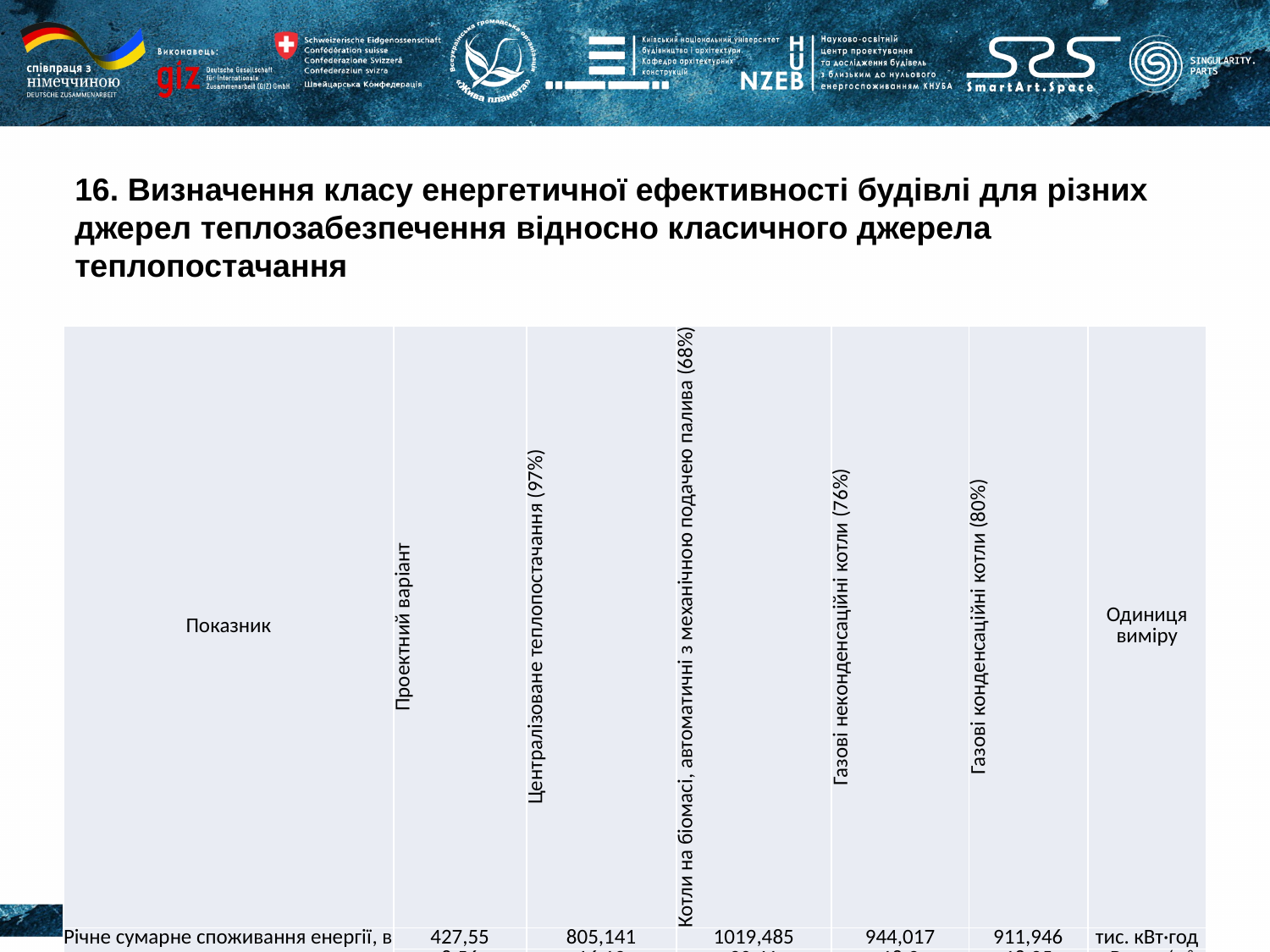

# 16. Визначення класу енергетичної ефективності будівлі для різних джерел теплозабезпечення відносно класичного джерела теплопостачання
| Показник | Проектний варіант | Централізоване теплопостачання (97%) | Котли на біомасі, автоматичні з механічною подачею палива (68%) | Газові неконденсаційні котли (76%) | Газові конденсаційні котли (80%) | Одиниця виміру |
| --- | --- | --- | --- | --- | --- | --- |
| Річне сумарне споживання енергії, в т.ч.: | 427,55 | 805,141 | 1019,485 | 944,017 | 911,946 | тис. кВт·год |
|  | 8,56 | 16,12 | 20,41 | 18,9 | 18,25 | кВт·год/м3 |
| Відсоткова різниця між загальним показником питомого енергоспоживання при опаленні, охолодженні і гарячого водопостачання та показником значенням питомого енергоспоживання при опаленні, охолодженні і гарячого водопостачання при централізованому теплопостачанні | -46,9 | 0 | 26,61 | 17,25 | 13,21 | % |
60